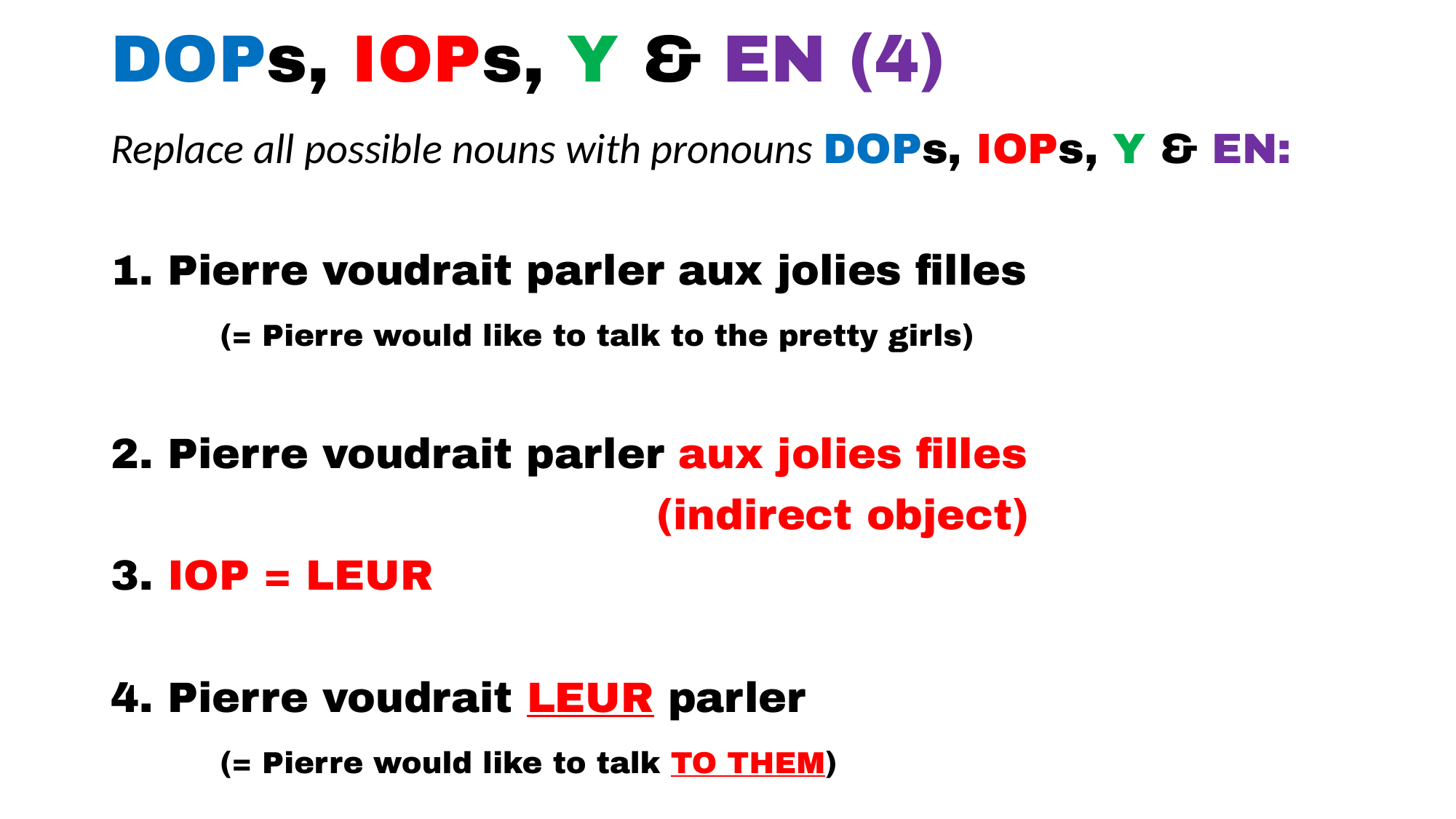

# DOPs, IOPs, Y & EN (4)
Replace all possible nouns with pronouns DOPs, IOPs, Y & EN:

1. Pierre voudrait parler aux jolies filles
	(= Pierre would like to talk to the pretty girls)

2. Pierre voudrait parler aux jolies filles
			    		(indirect object)
3. IOP = LEUR

4. Pierre voudrait LEUR parler
	(= Pierre would like to talk TO THEM)